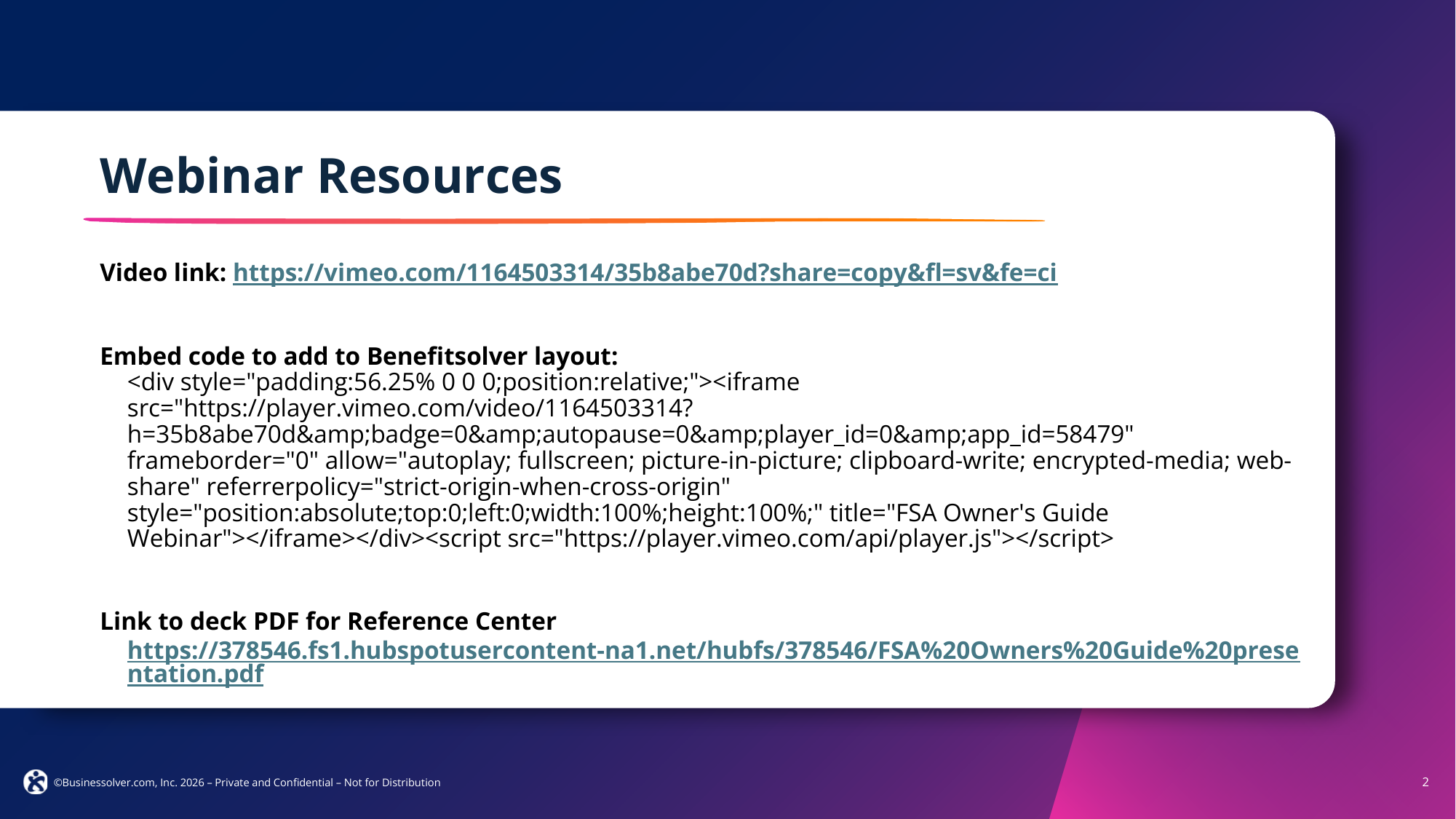

Webinar Resources
Video link: https://vimeo.com/1164503314/35b8abe70d?share=copy&fl=sv&fe=ci

Embed code to add to Benefitsolver layout:
<div style="padding:56.25% 0 0 0;position:relative;"><iframe src="https://player.vimeo.com/video/1164503314?h=35b8abe70d&amp;badge=0&amp;autopause=0&amp;player_id=0&amp;app_id=58479" frameborder="0" allow="autoplay; fullscreen; picture-in-picture; clipboard-write; encrypted-media; web-share" referrerpolicy="strict-origin-when-cross-origin" style="position:absolute;top:0;left:0;width:100%;height:100%;" title="FSA Owner's Guide Webinar"></iframe></div><script src="https://player.vimeo.com/api/player.js"></script>

Link to deck PDF for Reference Center
https://378546.fs1.hubspotusercontent-na1.net/hubfs/378546/FSA%20Owners%20Guide%20presentation.pdf